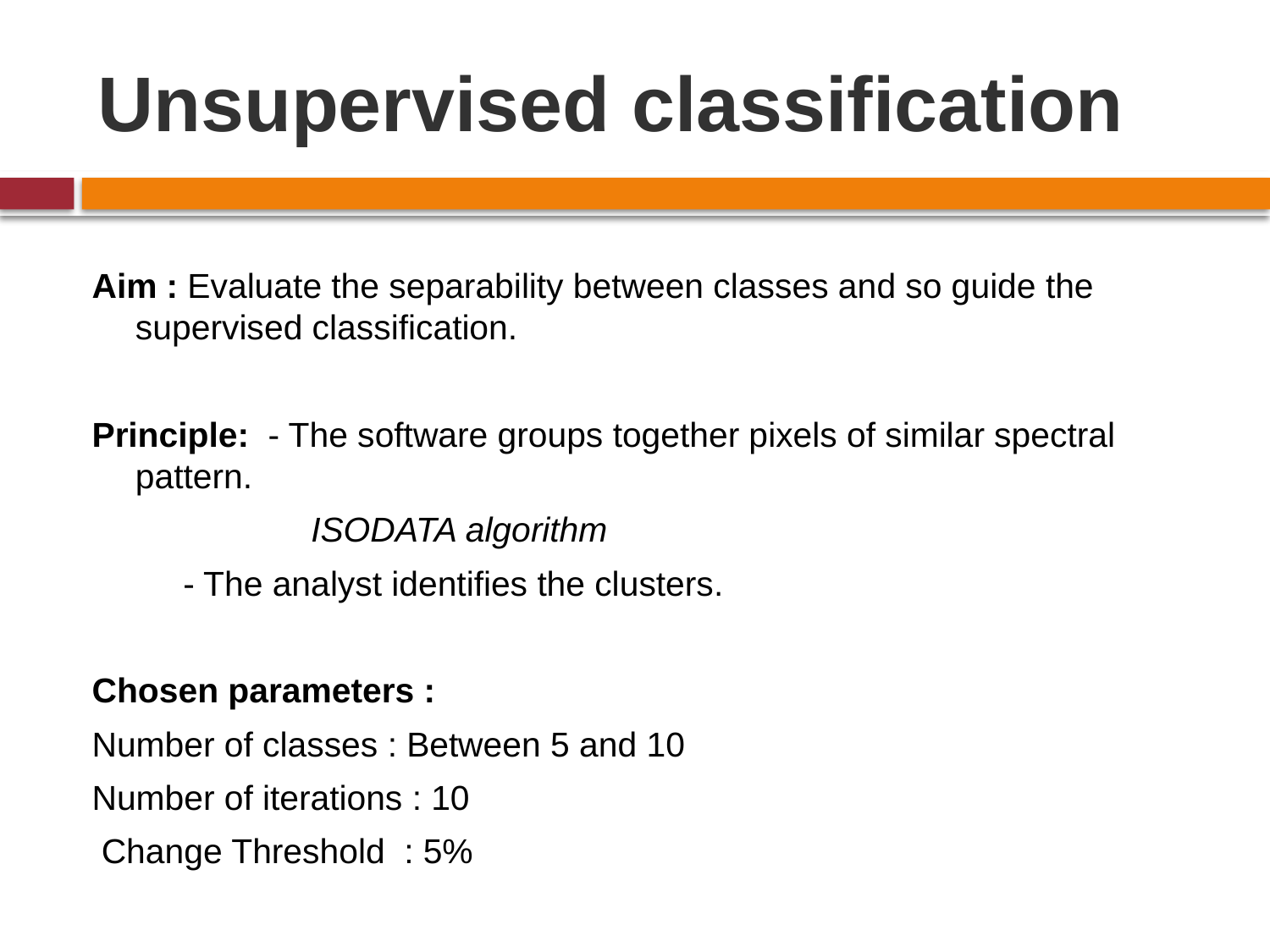

# Unsupervised classification
Aim : Evaluate the separability between classes and so guide the supervised classification.

Principle:  - The software groups together pixels of similar spectral pattern.
                       ISODATA algorithm
		     - The analyst identifies the clusters.

Chosen parameters :
Number of classes : Between 5 and 10
Number of iterations : 10
 Change Threshold  : 5%